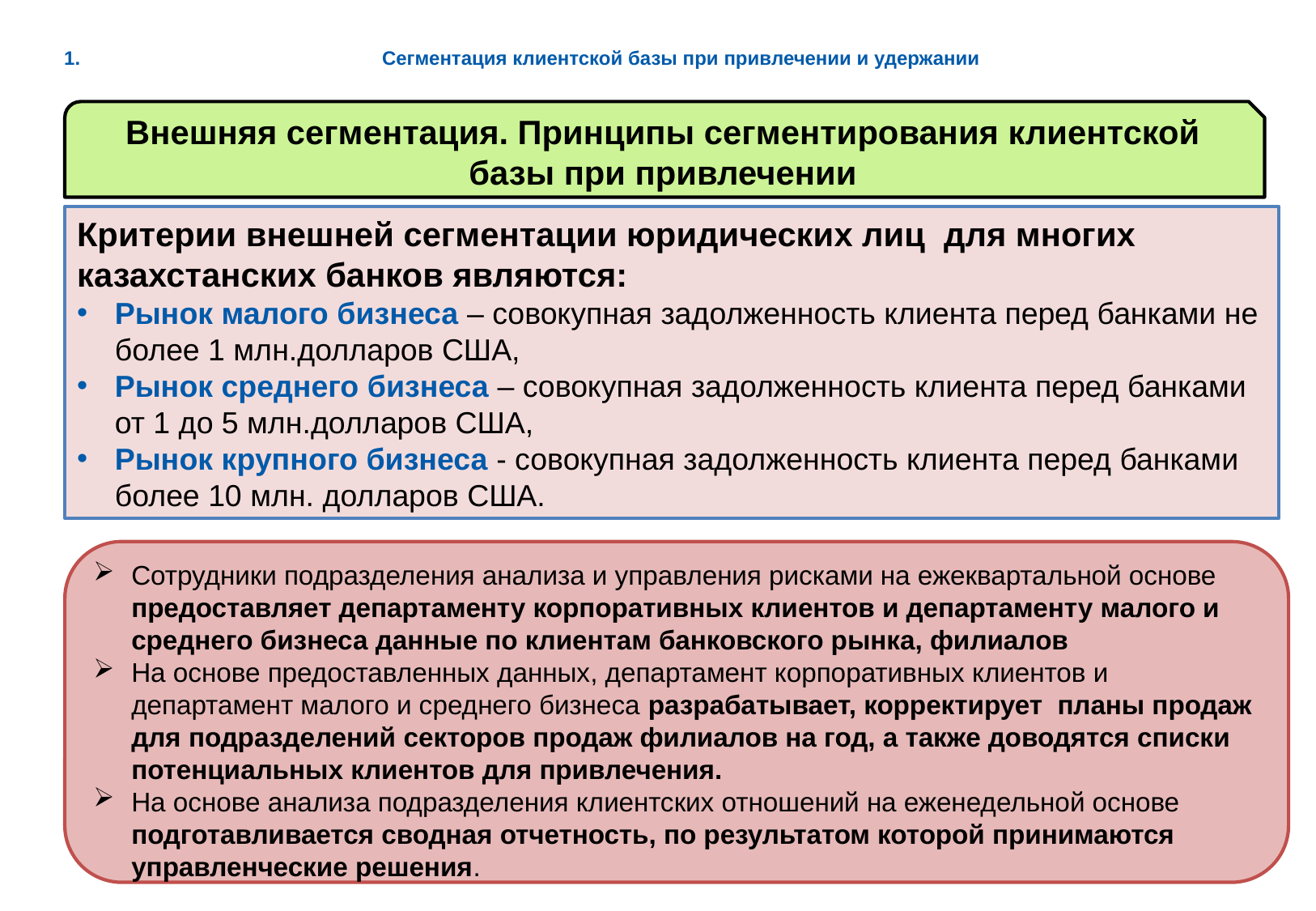

Сегментация клиентской базы при привлечении и удержании

Внешняя сегментация. Принципы сегментирования клиентской базы при привлечении
Критерии внешней сегментации юридических лиц  для многих казахстанских банков являются:
Рынок малого бизнеса – совокупная задолженность клиента перед банками не более 1 млн.долларов США,
Рынок среднего бизнеса – совокупная задолженность клиента перед банками от 1 до 5 млн.долларов США,
Рынок крупного бизнеса - совокупная задолженность клиента перед банками более 10 млн. долларов США.

Сотрудники подразделения анализа и управления рисками на ежеквартальной основе предоставляет департаменту корпоративных клиентов и департаменту малого и среднего бизнеса данные по клиентам банковского рынка, филиалов
На основе предоставленных данных, департамент корпоративных клиентов и департамент малого и среднего бизнеса разрабатывает, корректирует  планы продаж для подразделений секторов продаж филиалов на год, а также доводятся списки потенциальных клиентов для привлечения.
На основе анализа подразделения клиентских отношений на еженедельной основе подготавливается сводная отчетность, по результатом которой принимаются управленческие решения.